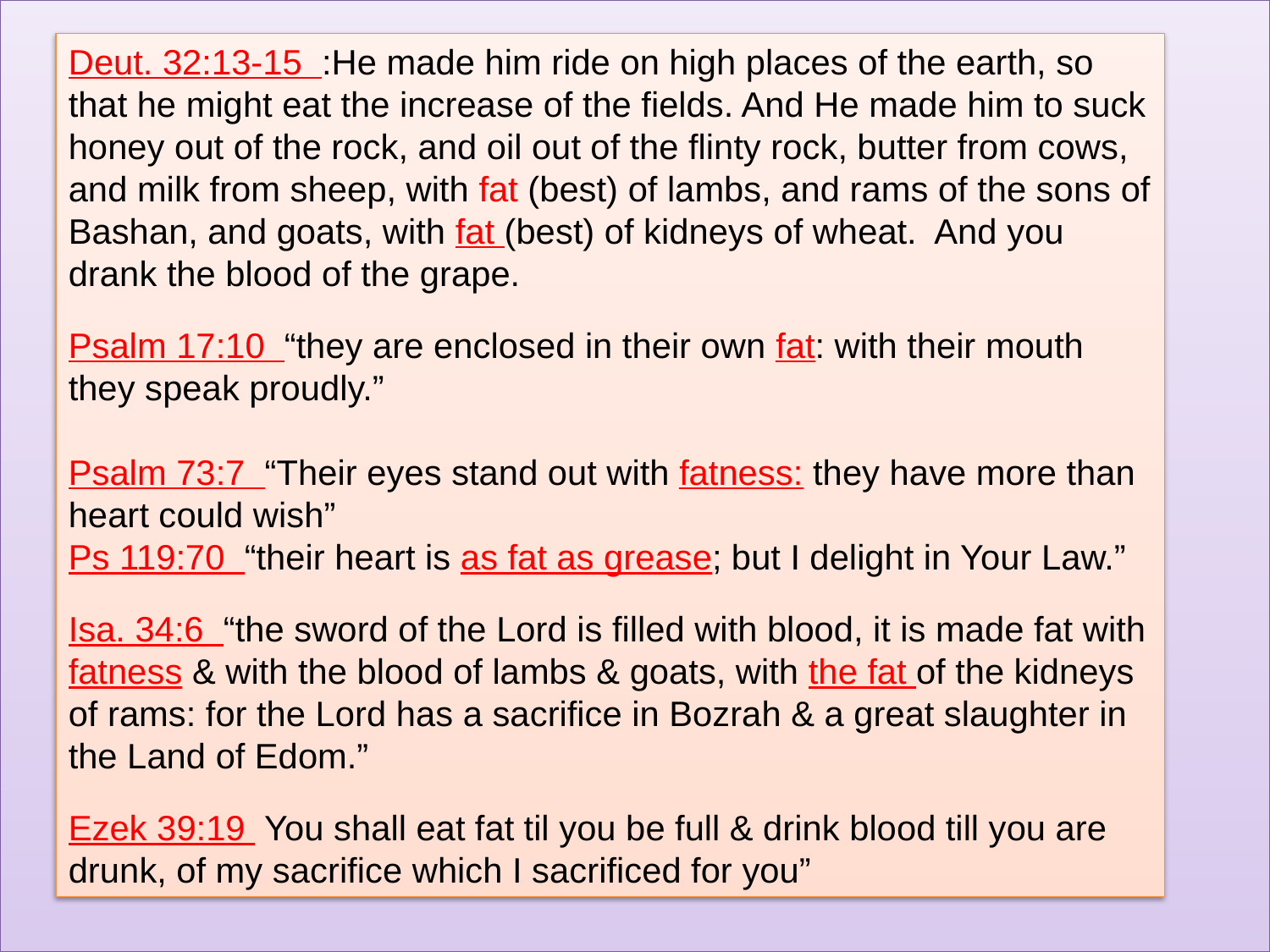

Deut. 32:13-15  :He made him ride on high places of the earth, so that he might eat the increase of the fields. And He made him to suck honey out of the rock, and oil out of the flinty rock, butter from cows, and milk from sheep, with fat (best) of lambs, and rams of the sons of Bashan, and goats, with fat (best) of kidneys of wheat.  And you drank the blood of the grape.

Psalm 17:10  “they are enclosed in their own fat: with their mouth they speak proudly.”

Psalm 73:7  “Their eyes stand out with fatness: they have more than heart could wish”
Ps 119:70  “their heart is as fat as grease; but I delight in Your Law.”

Isa. 34:6  “the sword of the Lord is filled with blood, it is made fat with fatness & with the blood of lambs & goats, with the fat of the kidneys of rams: for the Lord has a sacrifice in Bozrah & a great slaughter in the Land of Edom.”

Ezek 39:19  You shall eat fat til you be full & drink blood till you are drunk, of my sacrifice which I sacrificed for you”